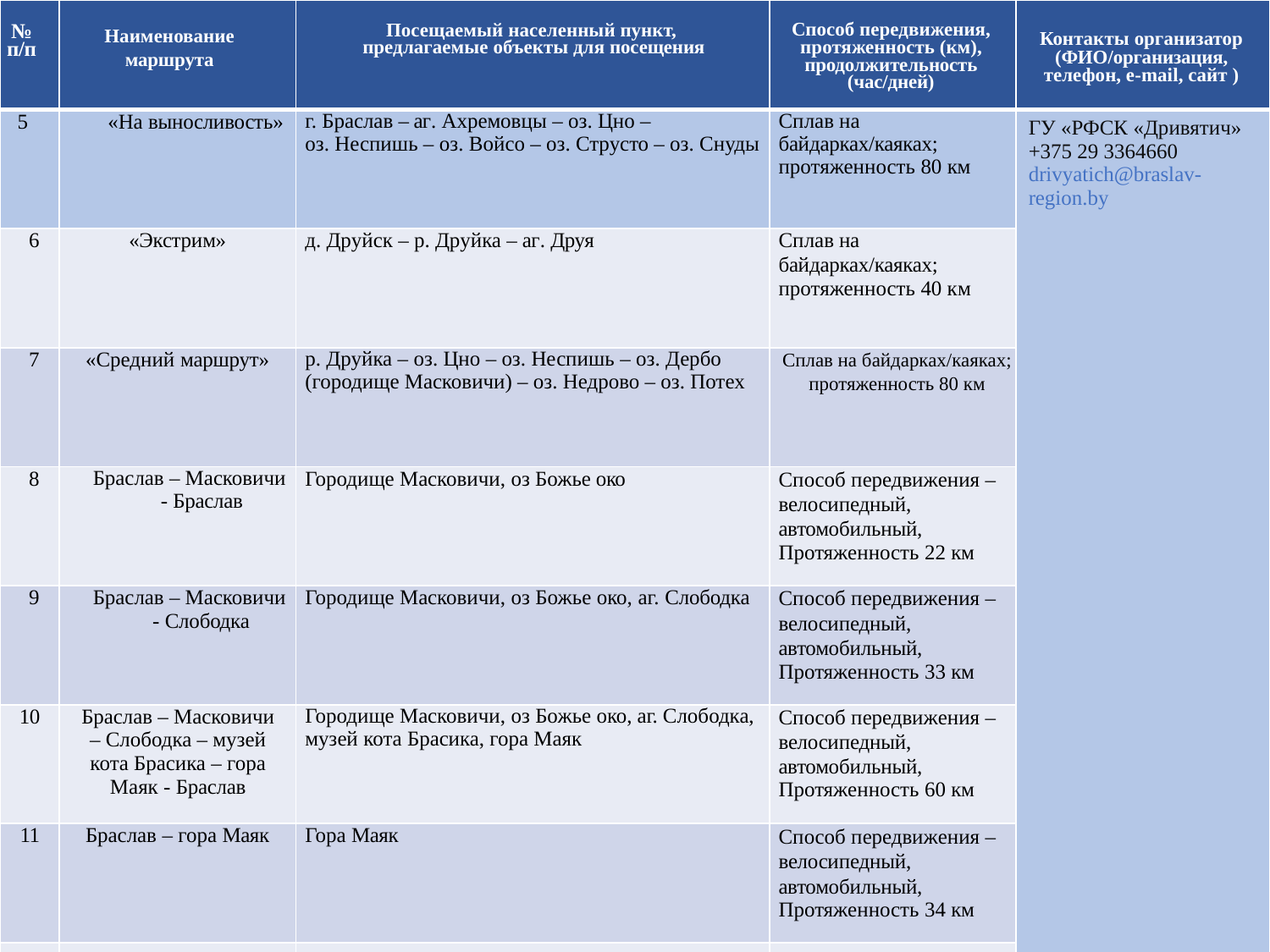

| № п/п | Наименование маршрута | Посещаемый населенный пункт, предлагаемые объекты для посещения | Способ передвижения, протяженность (км), продолжительность (час/дней) | Контакты организатор (ФИО/организация, телефон, e-mail, сайт ) |
| --- | --- | --- | --- | --- |
| 5 | «На выносливость» | г. Браслав – аг. Ахремовцы – оз. Цно – оз. Неспишь – оз. Войсо – оз. Струсто – оз. Снуды | Сплав на байдарках/каяках; протяженность 80 км | ГУ «РФСК «Дривятич» +375 29 3364660 drivyatich@braslav- region.by |
| 6 | «Экстрим» | д. Друйск – р. Друйка – аг. Друя | Сплав на байдарках/каяках; протяженность 40 км |  |
| 7 | «Средний маршрут» | р. Друйка – оз. Цно – оз. Неспишь – оз. Дербо (городище Масковичи) – оз. Недрово – оз. Потех | Сплав на байдарках/каяках; протяженность 80 км |  |
| 8 | Браслав – Масковичи - Браслав | Городище Масковичи, оз Божье око | Способ передвижения – велосипедный, автомобильный, Протяженность 22 км |  |
| 9 | Браслав – Масковичи - Слободка | Городище Масковичи, оз Божье око, аг. Слободка | Способ передвижения – велосипедный, автомобильный, Протяженность 33 км |  |
| 10 | Браслав – Масковичи – Слободка – музей кота Брасика – гора Маяк - Браслав | Городище Масковичи, оз Божье око, аг. Слободка, музей кота Брасика, гора Маяк | Способ передвижения – велосипедный, автомобильный, Протяженность 60 км |  |
| 11 | Браслав – гора Маяк | Гора Маяк | Способ передвижения – велосипедный, автомобильный, Протяженность 34 км |  |
|  |  |  |  |  |